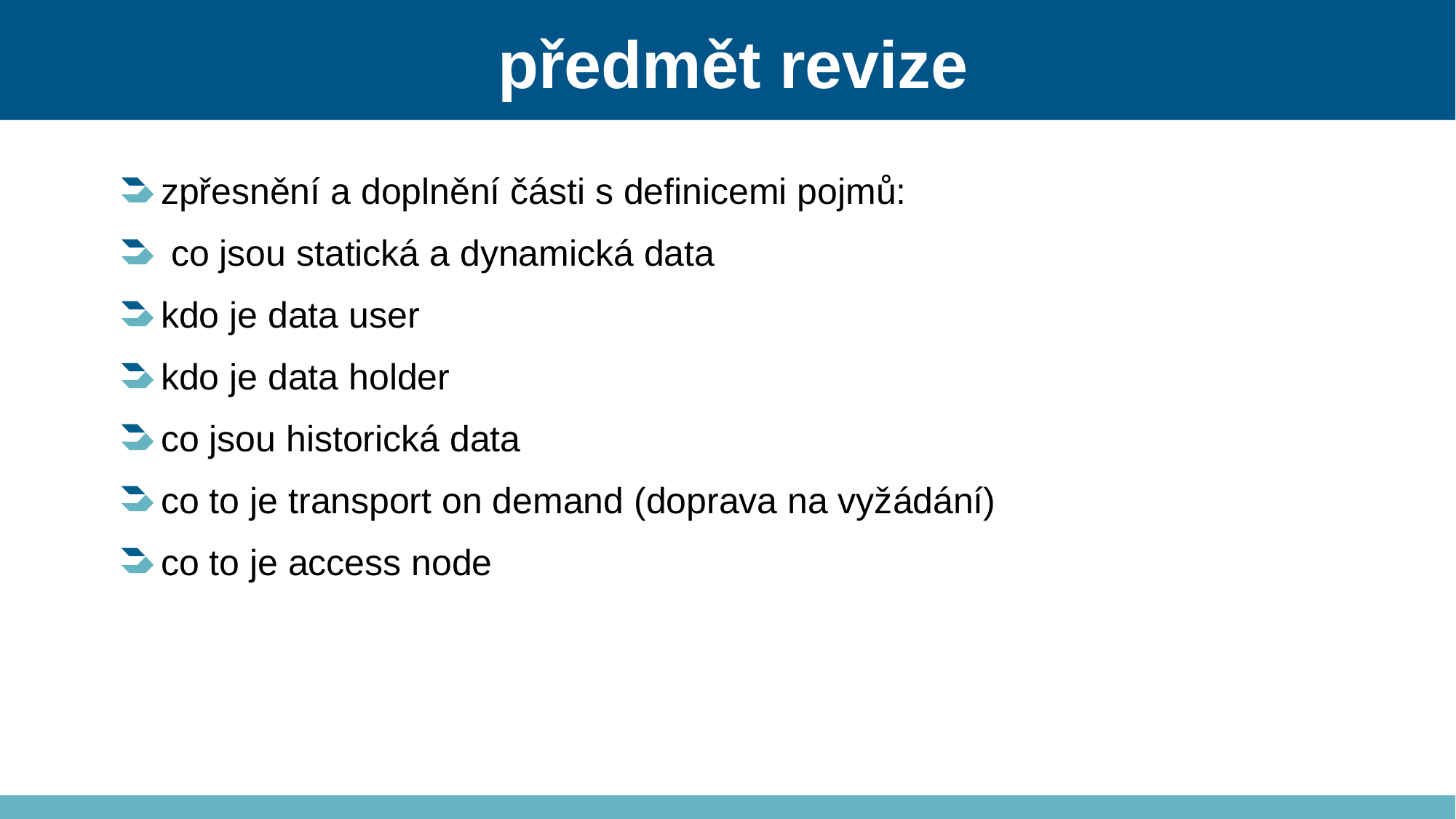

# předmět revize
zpřesnění a doplnění části s definicemi pojmů:
 co jsou statická a dynamická data
kdo je data user
kdo je data holder
co jsou historická data
co to je transport on demand (doprava na vyžádání)
co to je access node